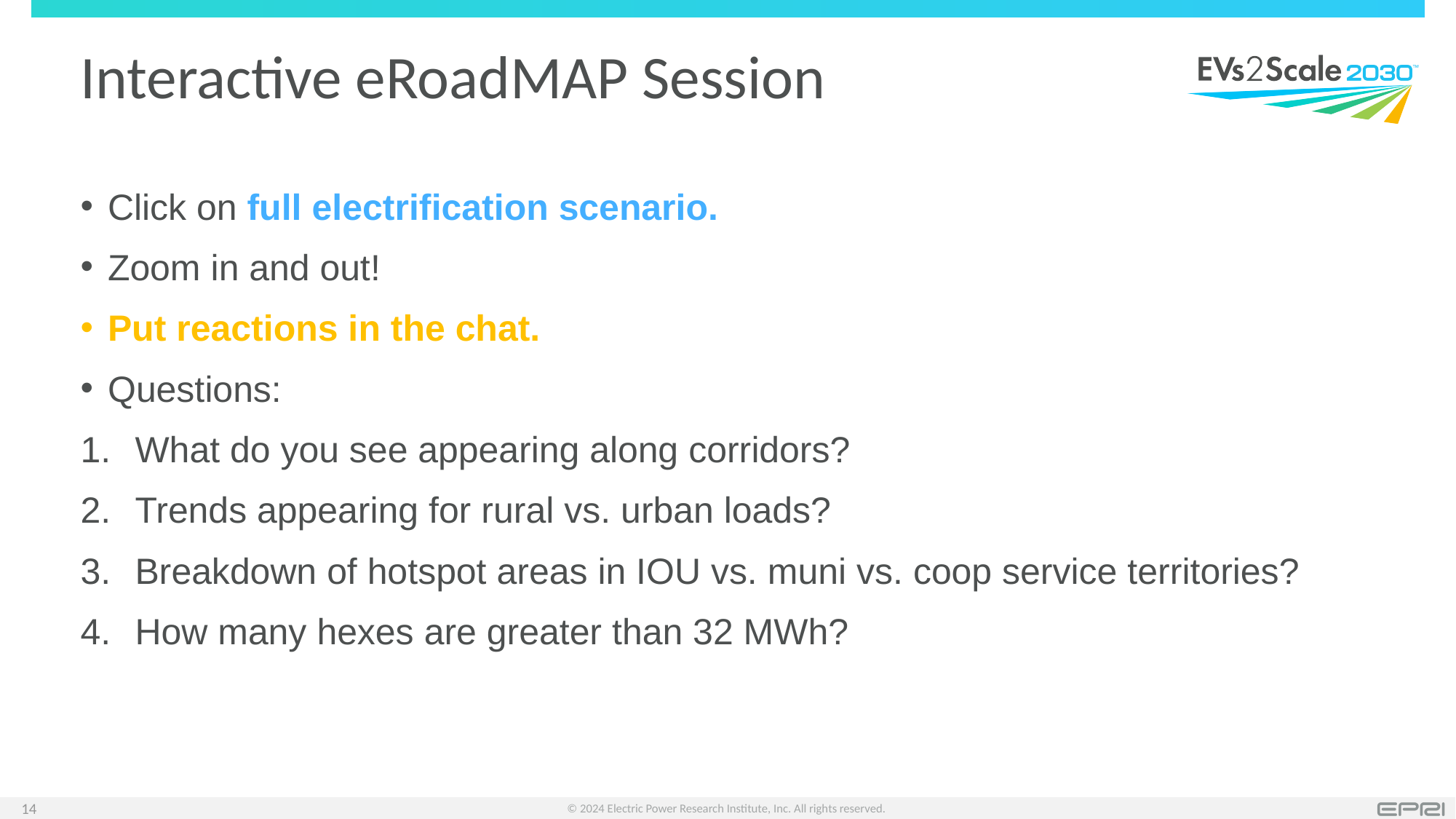

# Interactive eRoadMAP Session
Click on full electrification scenario.
Zoom in and out!
Put reactions in the chat.
Questions:
What do you see appearing along corridors?
Trends appearing for rural vs. urban loads?
Breakdown of hotspot areas in IOU vs. muni vs. coop service territories?
How many hexes are greater than 32 MWh?

14